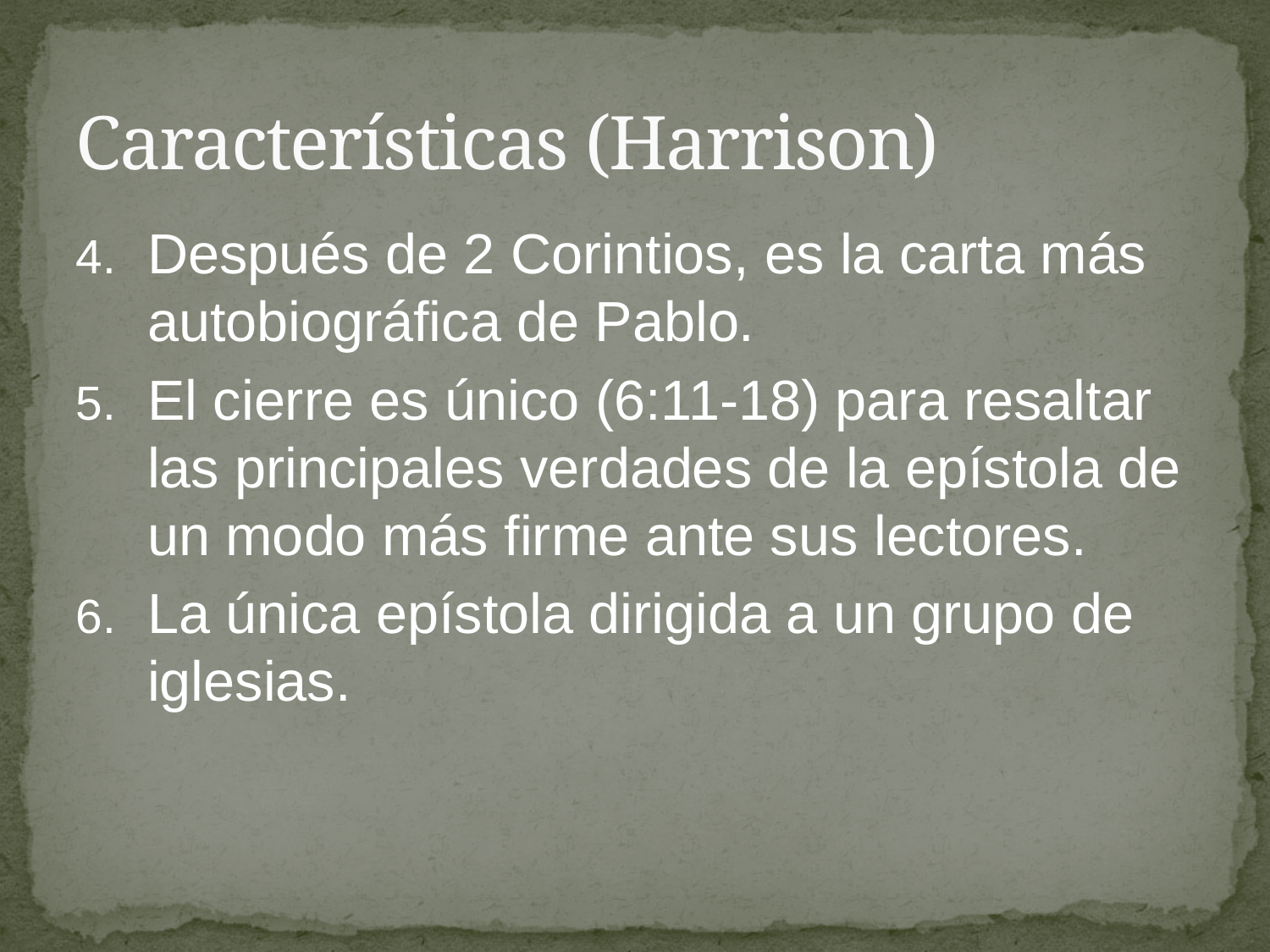

# Características (Harrison)
Después de 2 Corintios, es la carta más autobiográfica de Pablo.
El cierre es único (6:11-18) para resaltar las principales verdades de la epístola de un modo más firme ante sus lectores.
La única epístola dirigida a un grupo de iglesias.